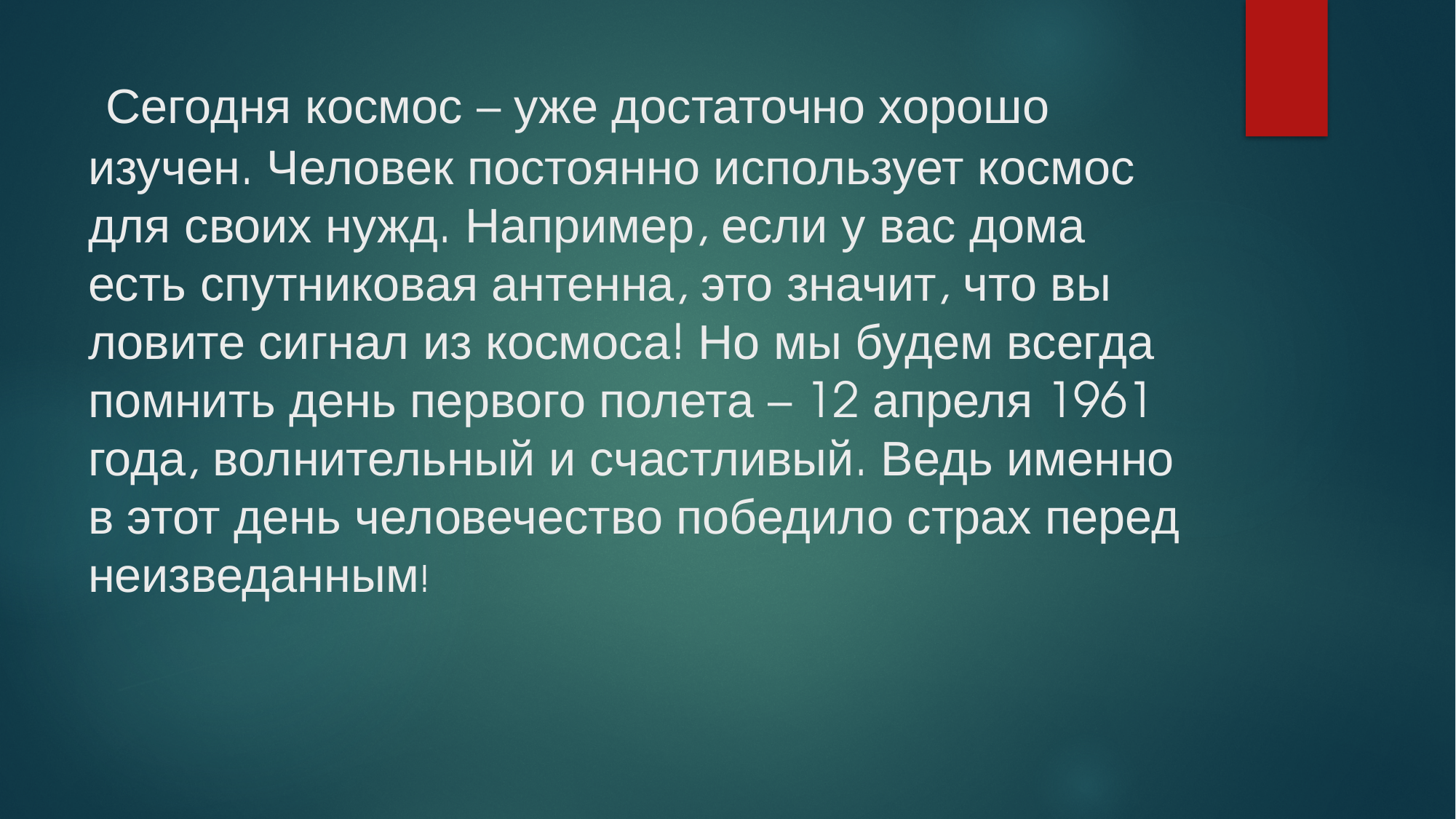

# Сегодня космос – уже достаточно хорошо изучен. Человек постоянно использует космос для своих нужд. Например, если у вас дома есть спутниковая антенна, это значит, что вы ловите сигнал из космоса! Но мы будем всегда помнить день первого полета – 12 апреля 1961 года, волнительный и счастливый. Ведь именно в этот день человечество победило страх перед неизведанным!